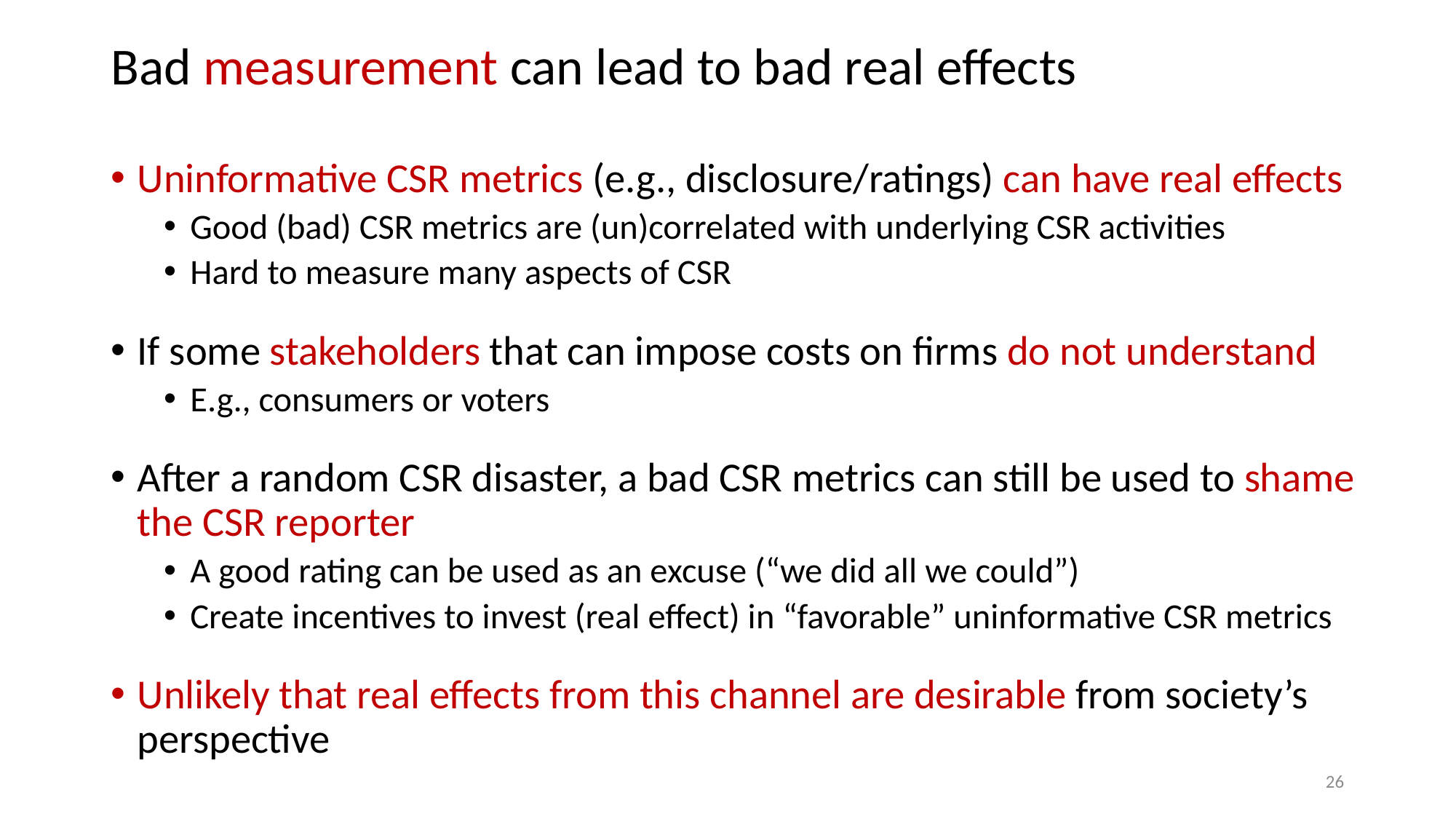

# Bad measurement can lead to bad real effects
Uninformative CSR metrics (e.g., disclosure/ratings) can have real effects
Good (bad) CSR metrics are (un)correlated with underlying CSR activities
Hard to measure many aspects of CSR

If some stakeholders that can impose costs on firms do not understand
E.g., consumers or voters

After a random CSR disaster, a bad CSR metrics can still be used to shame the CSR reporter
A good rating can be used as an excuse (“we did all we could”)
Create incentives to invest (real effect) in “favorable” uninformative CSR metrics

Unlikely that real effects from this channel are desirable from society’s perspective

26